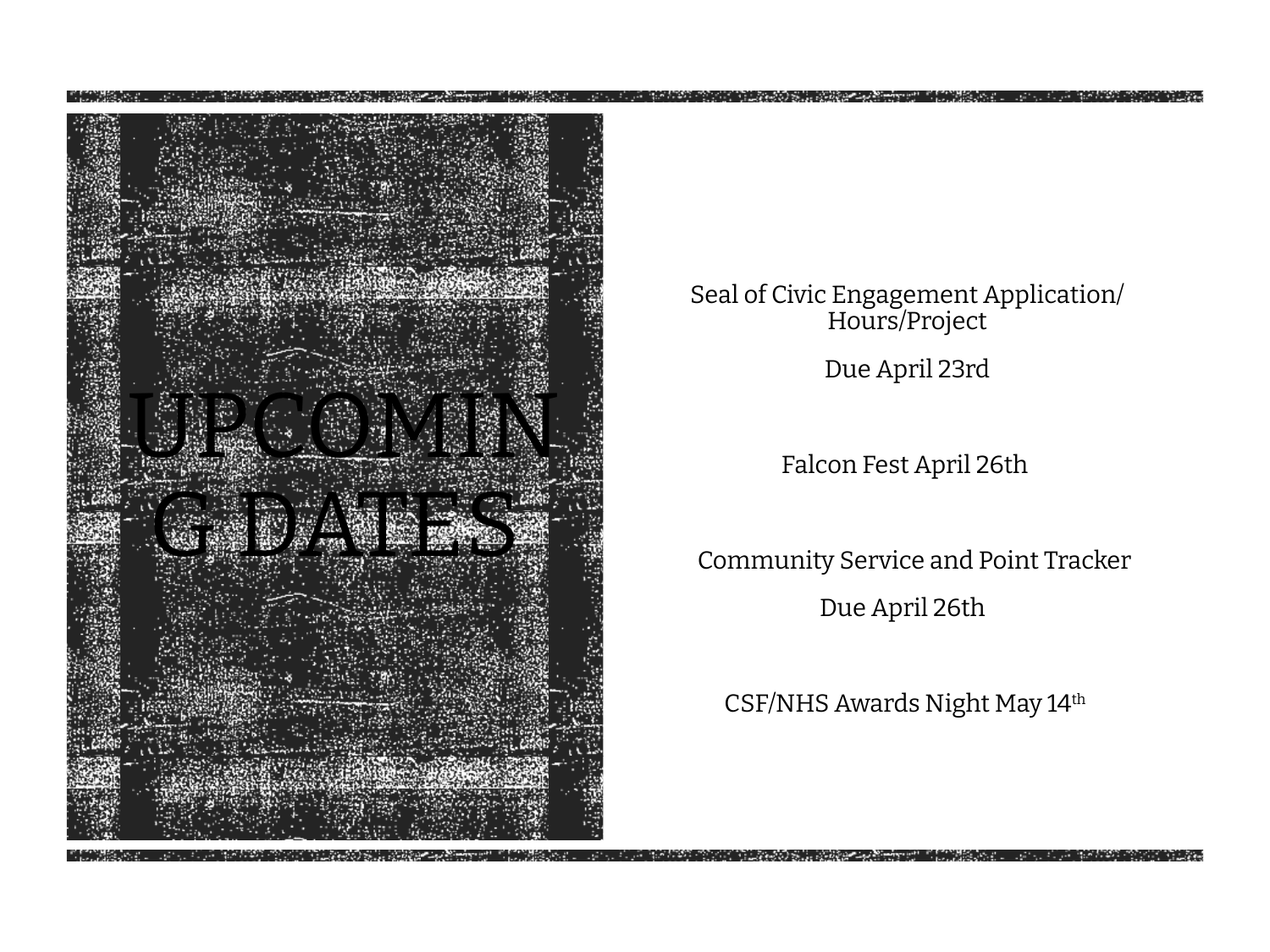

Seal of Civic Engagement Application/ Hours/Project
Due April 23rd

Falcon Fest April 26th

    Community Service and Point Tracker
Due April 26th

CSF/NHS Awards Night May 14th

# Upcoming Dates